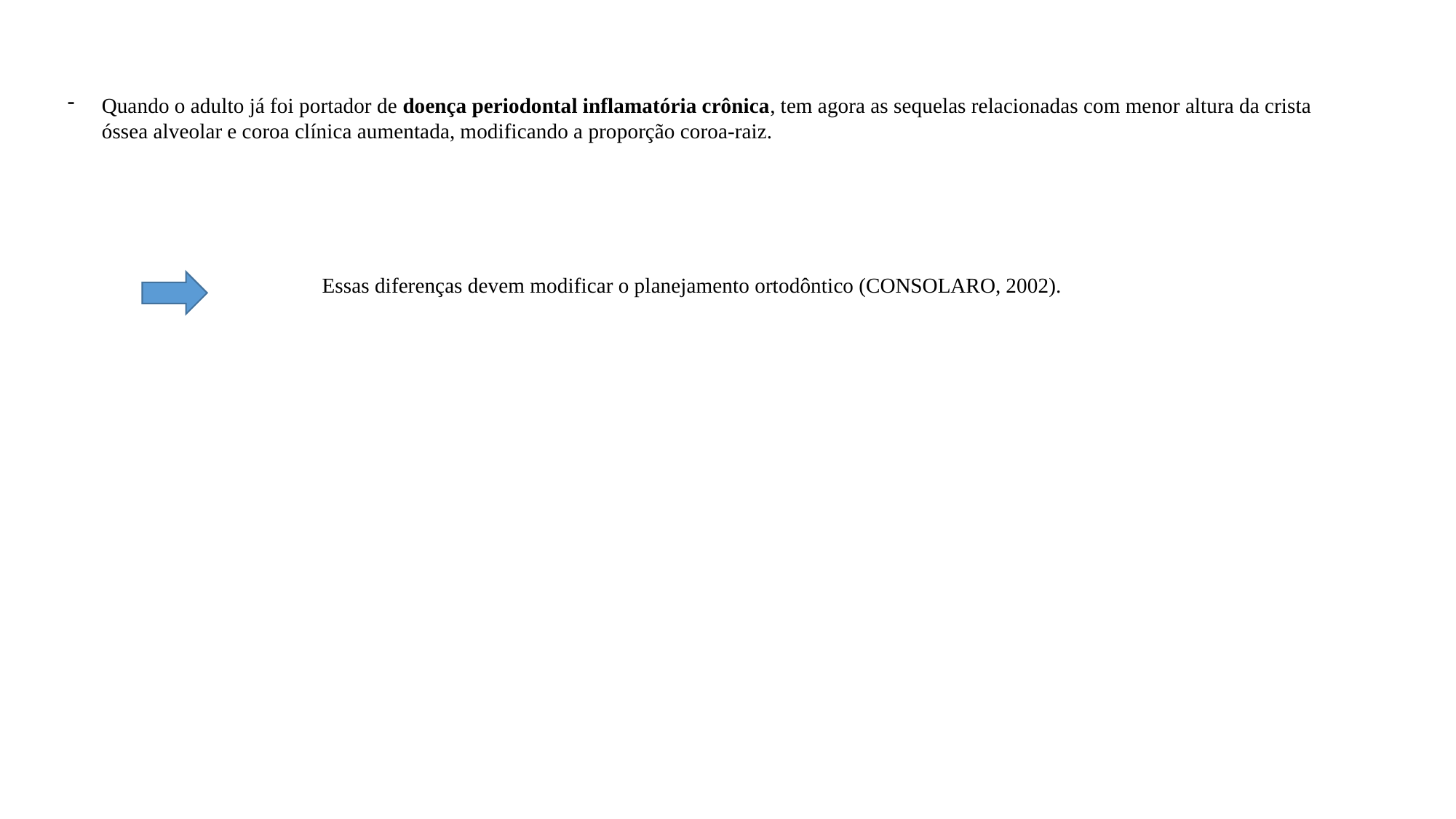

Quando o adulto já foi portador de doença periodontal inflamatória crônica, tem agora as sequelas relacionadas com menor altura da crista óssea alveolar e coroa clínica aumentada, modificando a proporção coroa-raiz.

Essas diferenças devem modificar o planejamento ortodôntico (CONSOLARO, 2002).